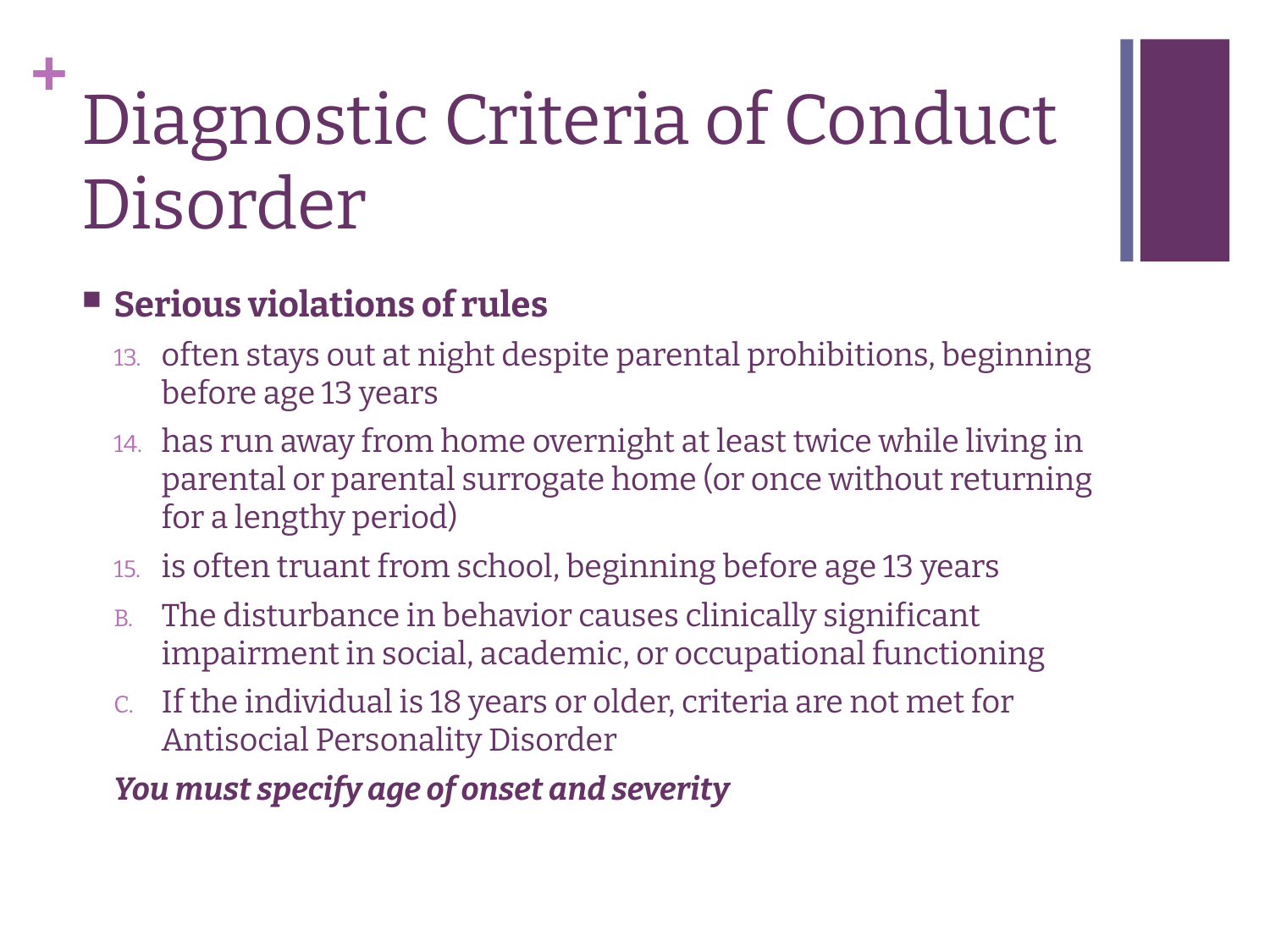

# Diagnostic Criteria of Conduct Disorder
Serious violations of rules
often stays out at night despite parental prohibitions, beginning before age 13 years
has run away from home overnight at least twice while living in parental or parental surrogate home (or once without returning for a lengthy period)
is often truant from school, beginning before age 13 years
The disturbance in behavior causes clinically significant impairment in social, academic, or occupational functioning
If the individual is 18 years or older, criteria are not met for Antisocial Personality Disorder
You must specify age of onset and severity